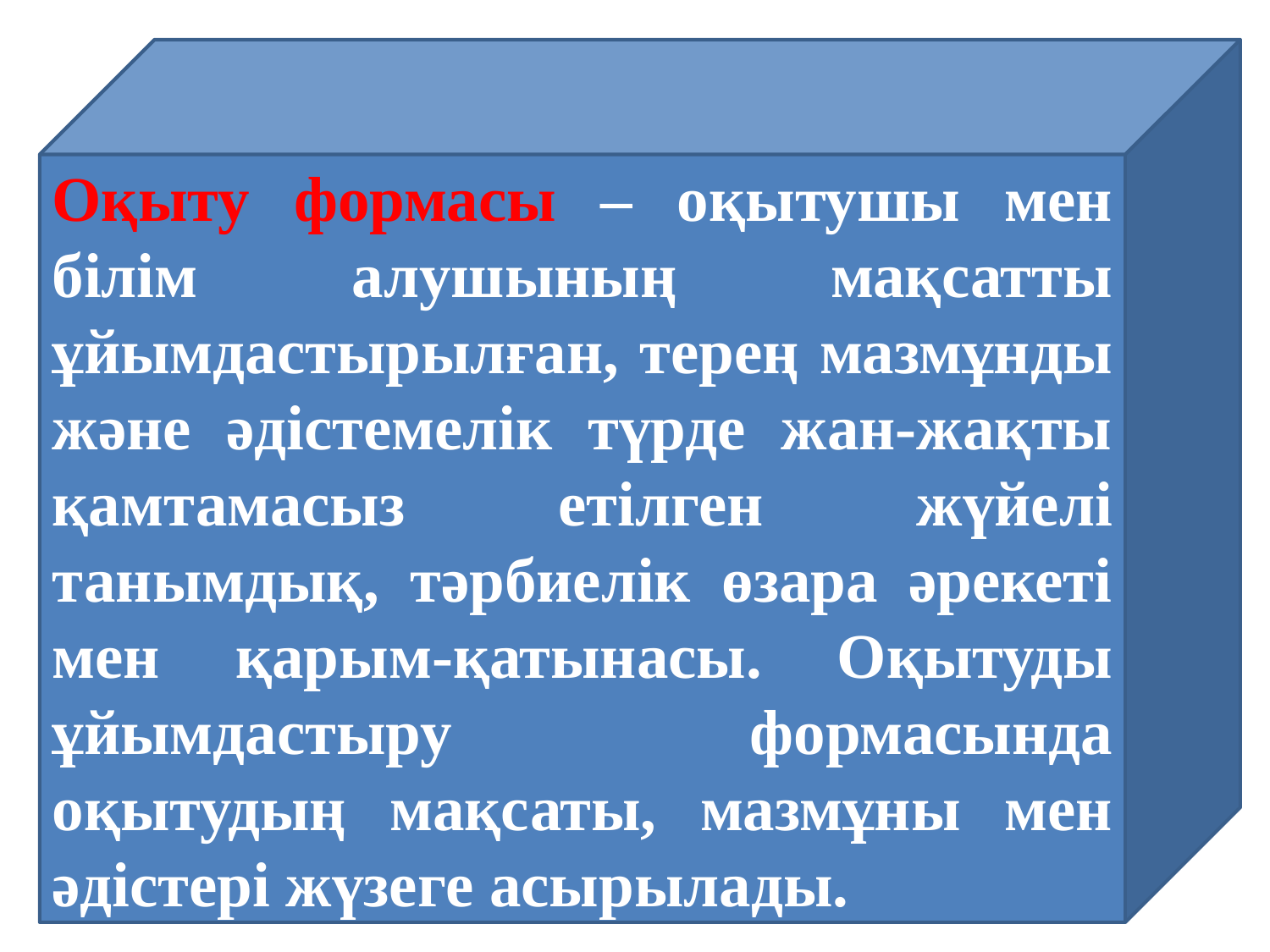

Оқыту формасы – оқытушы мен білім алушының мақсатты ұйымдастырылған, терең мазмұнды және әдістемелік түрде жан-жақты қамтамасыз етілген жүйелі танымдық, тәрбиелік өзара әрекеті мен қарым-қатынасы. Оқытуды ұйымдастыру формасында оқытудың мақсаты, мазмұны мен әдістері жүзеге асырылады.